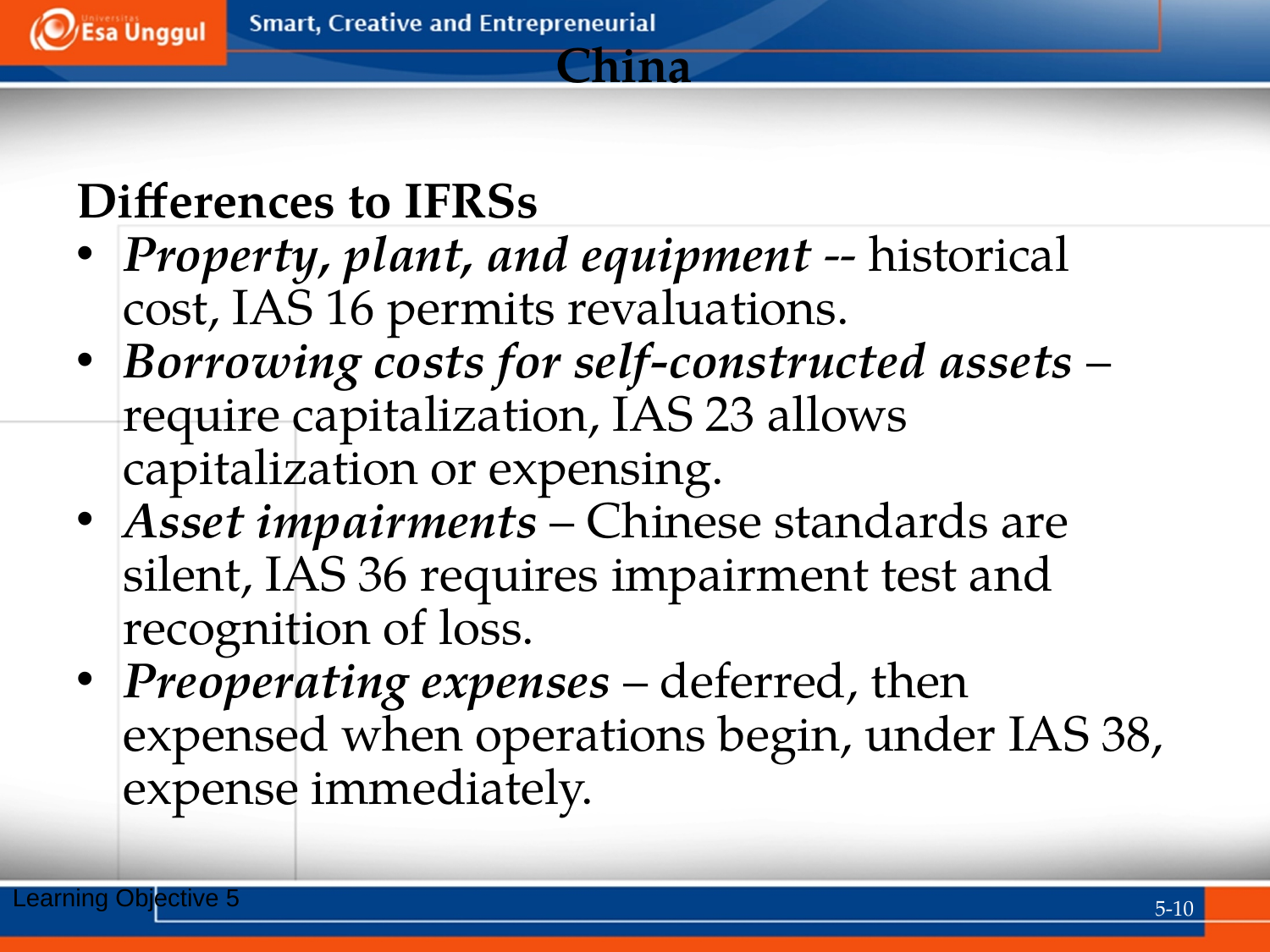

# China
Differences to IFRSs
Property, plant, and equipment -- historical cost, IAS 16 permits revaluations.
Borrowing costs for self-constructed assets – require capitalization, IAS 23 allows capitalization or expensing.
Asset impairments – Chinese standards are silent, IAS 36 requires impairment test and recognition of loss.
Preoperating expenses – deferred, then expensed when operations begin, under IAS 38, expense immediately.

5-10
Learning Objective 5